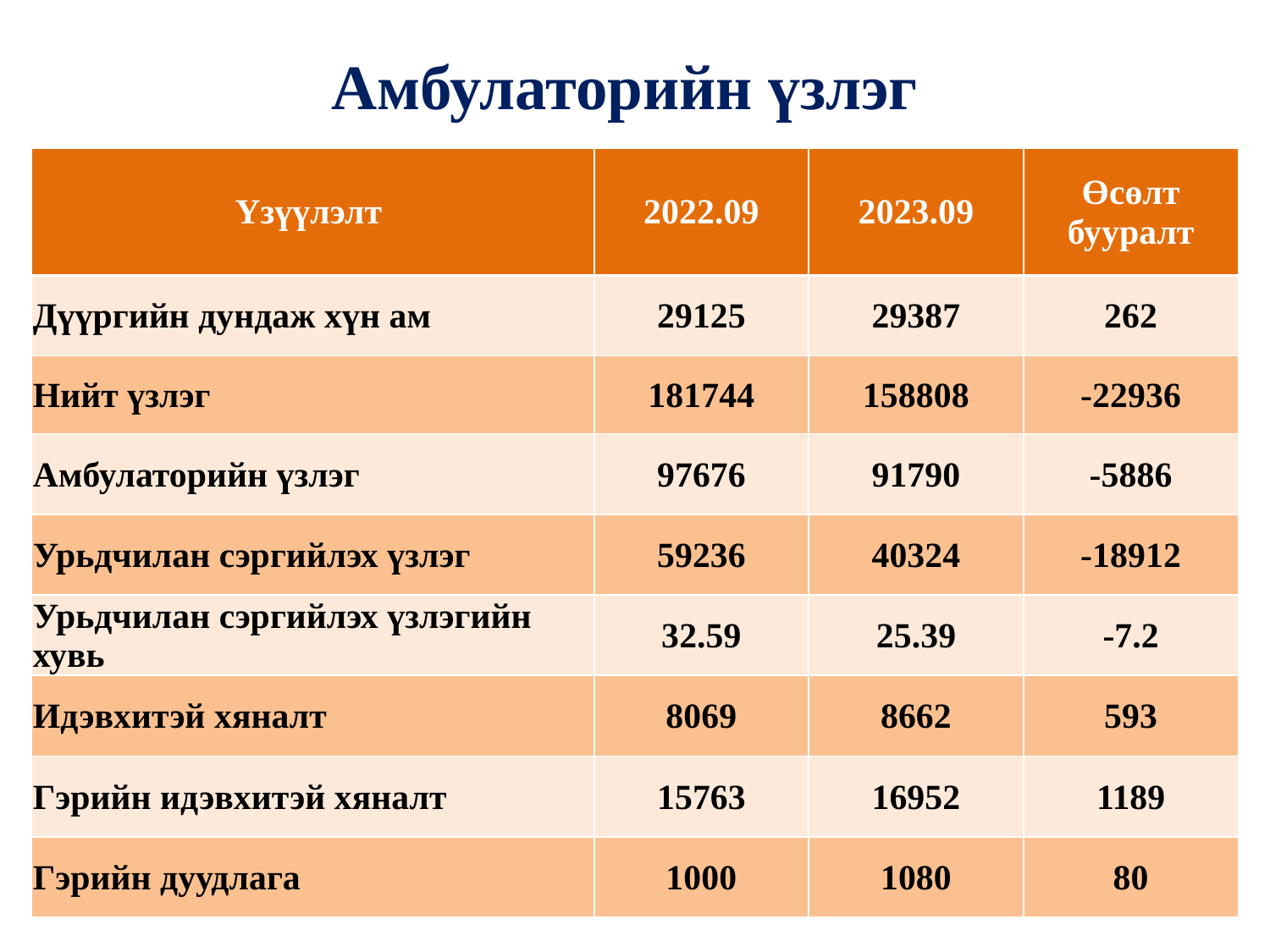

# Амбулаторийн үзлэг
| Үзүүлэлт | 2022.09 | 2023.09 | Өсөлт бууралт |
| --- | --- | --- | --- |
| Дүүргийн дундаж хүн ам | 29125 | 29387 | 262 |
| Нийт үзлэг | 181744 | 158808 | -22936 |
| Амбулаторийн үзлэг | 97676 | 91790 | -5886 |
| Урьдчилан сэргийлэх үзлэг | 59236 | 40324 | -18912 |
| Урьдчилан сэргийлэх үзлэгийн хувь | 32.59 | 25.39 | -7.2 |
| Идэвхитэй хяналт | 8069 | 8662 | 593 |
| Гэрийн идэвхитэй хяналт | 15763 | 16952 | 1189 |
| Гэрийн дуудлага | 1000 | 1080 | 80 |